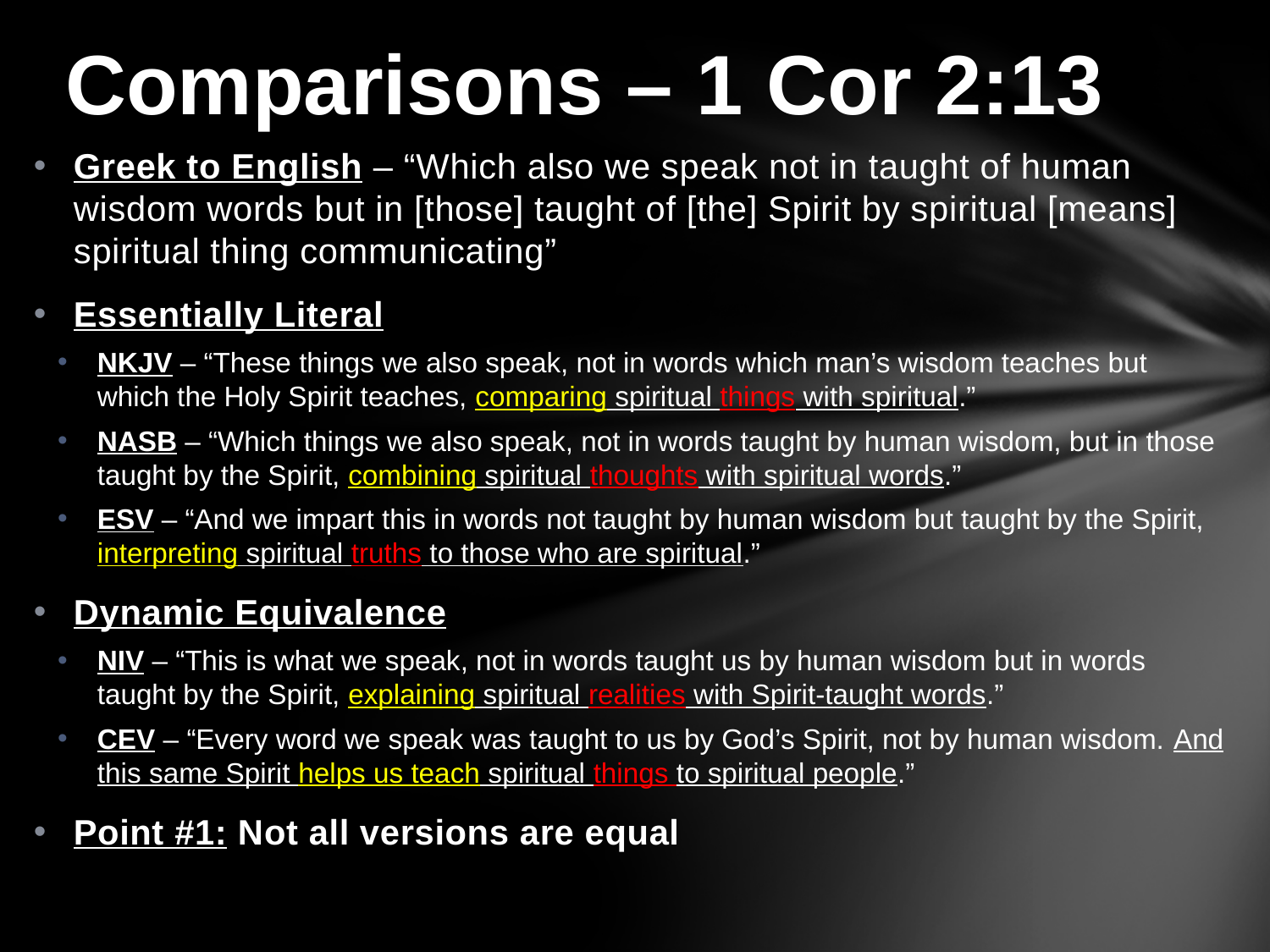

# Comparisons – 1 Cor 2:13
Greek to English – “Which also we speak not in taught of human wisdom words but in [those] taught of [the] Spirit by spiritual [means] spiritual thing communicating”
Essentially Literal
NKJV – “These things we also speak, not in words which man’s wisdom teaches but which the Holy Spirit teaches, comparing spiritual things with spiritual.”
NASB – “Which things we also speak, not in words taught by human wisdom, but in those taught by the Spirit, combining spiritual thoughts with spiritual words.”
ESV – “And we impart this in words not taught by human wisdom but taught by the Spirit, interpreting spiritual truths to those who are spiritual.”
Dynamic Equivalence
NIV – “This is what we speak, not in words taught us by human wisdom but in words taught by the Spirit, explaining spiritual realities with Spirit-taught words.”
CEV – “Every word we speak was taught to us by God’s Spirit, not by human wisdom. And this same Spirit helps us teach spiritual things to spiritual people.”
Point #1: Not all versions are equal